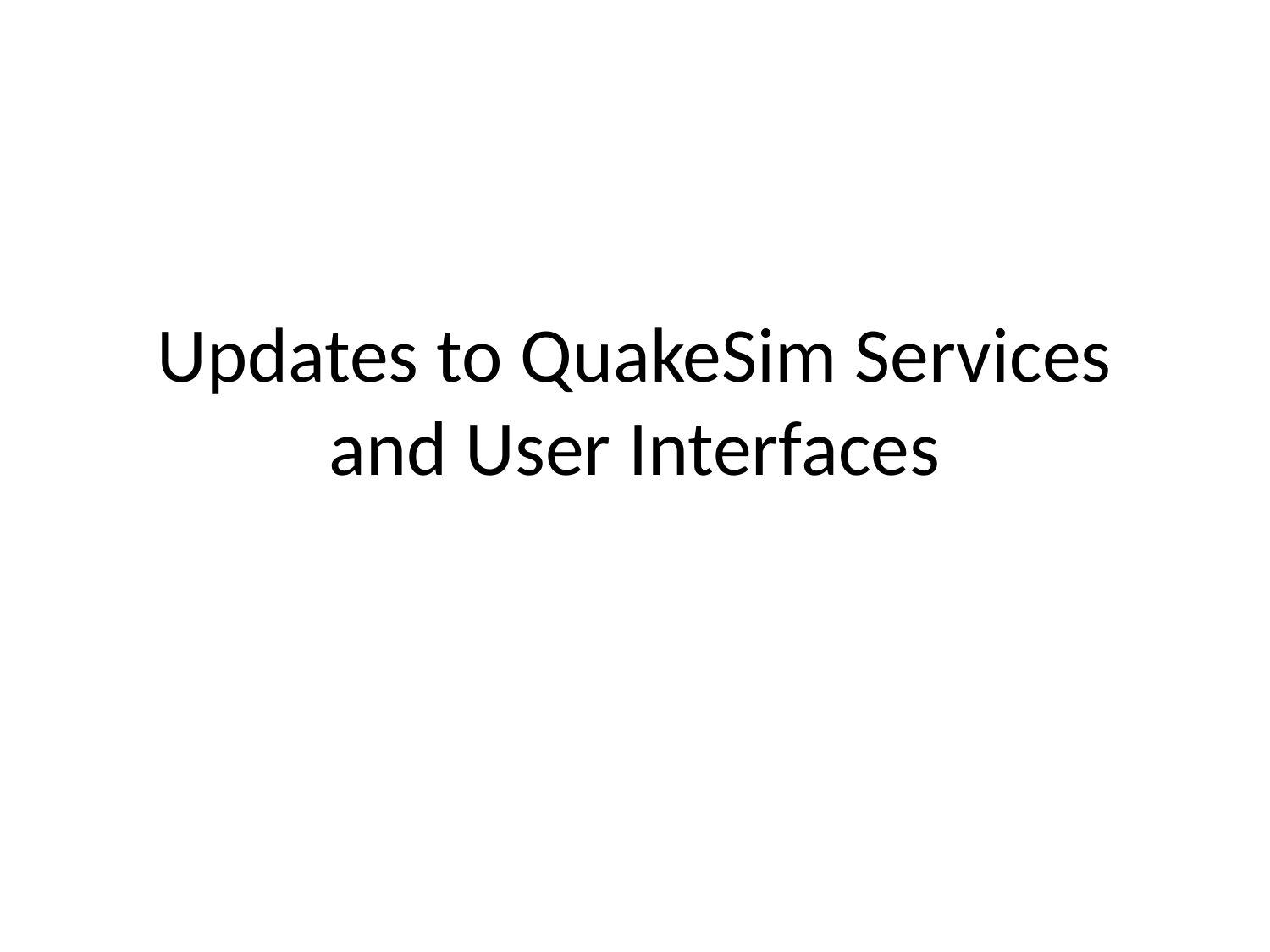

# Updates to QuakeSim Services and User Interfaces